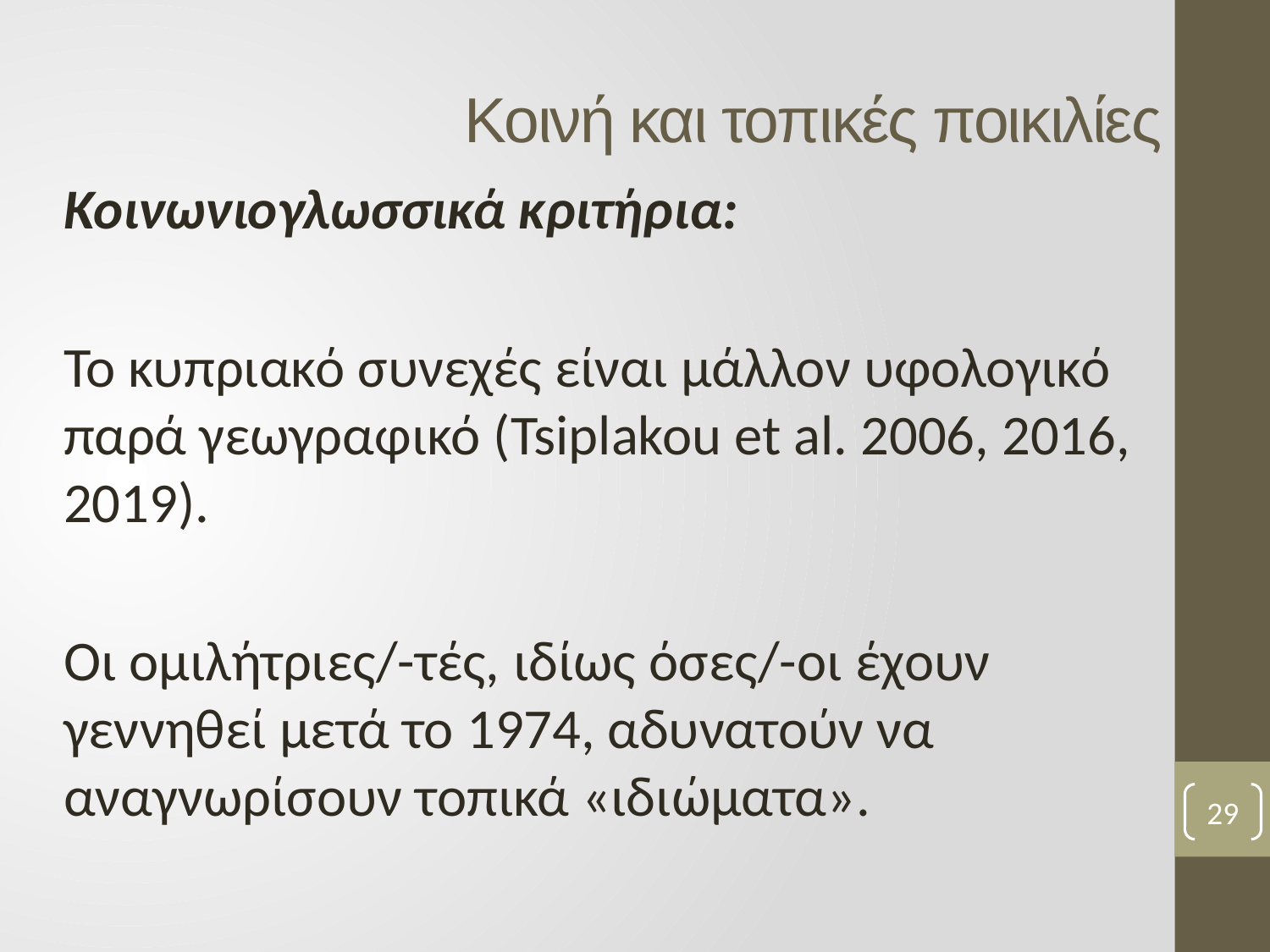

# Κοινή και τοπικές ποικιλίες
Κοινωνιογλωσσικά κριτήρια:

Το κυπριακό συνεχές είναι μάλλον υφολογικό παρά γεωγραφικό (Tsiplakou et al. 2006, 2016, 2019).

Οι ομιλήτριες/-τές, ιδίως όσες/-οι έχουν γεννηθεί μετά το 1974, αδυνατούν να αναγνωρίσουν τοπικά «ιδιώματα».

29